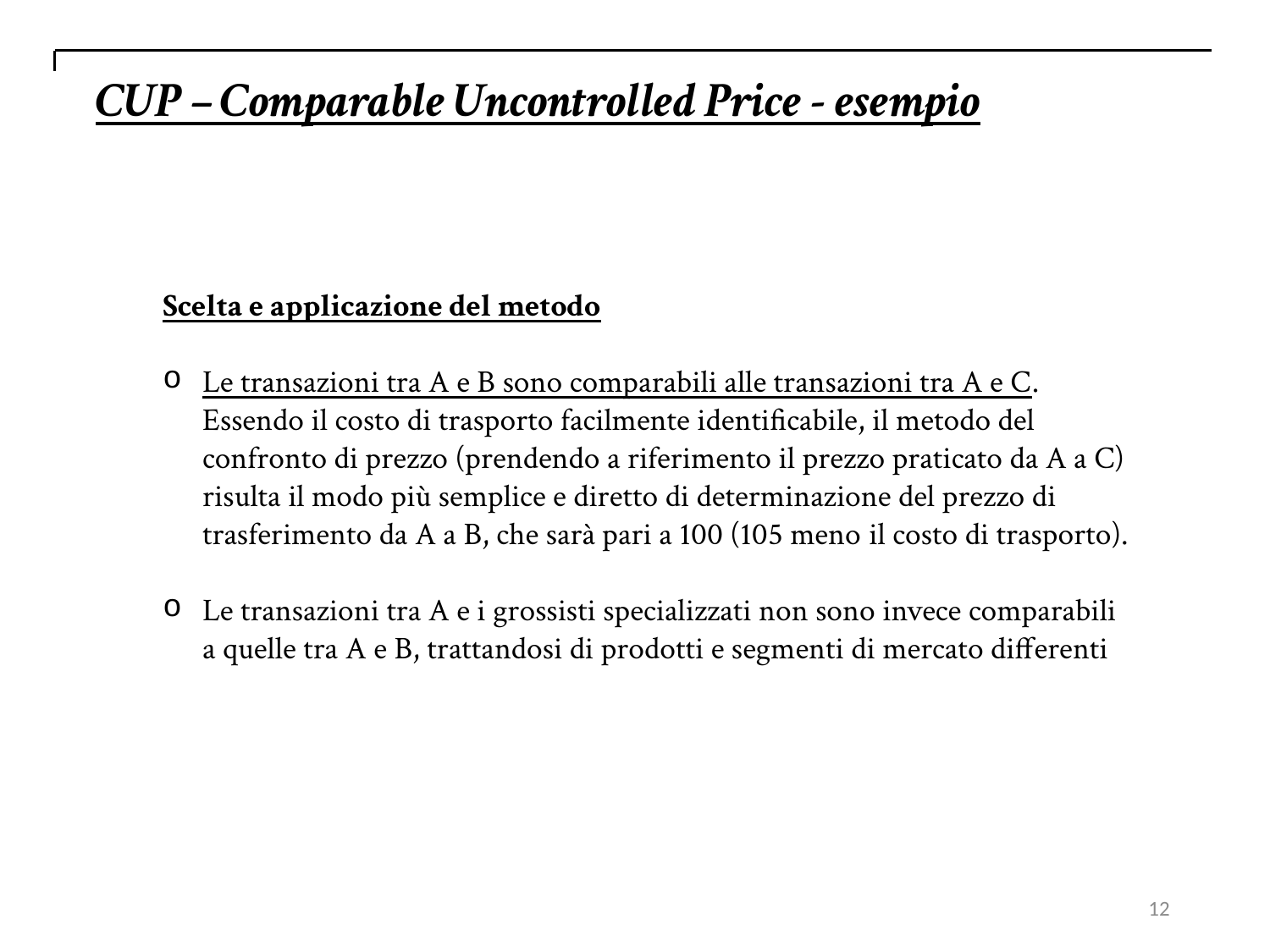

CUP – Comparable Uncontrolled Price - esempio
Scelta e applicazione del metodo

Le transazioni tra A e B sono comparabili alle transazioni tra A e C. Essendo il costo di trasporto facilmente identificabile, il metodo del confronto di prezzo (prendendo a riferimento il prezzo praticato da A a C) risulta il modo più semplice e diretto di determinazione del prezzo di trasferimento da A a B, che sarà pari a 100 (105 meno il costo di trasporto).

Le transazioni tra A e i grossisti specializzati non sono invece comparabili a quelle tra A e B, trattandosi di prodotti e segmenti di mercato differenti
12